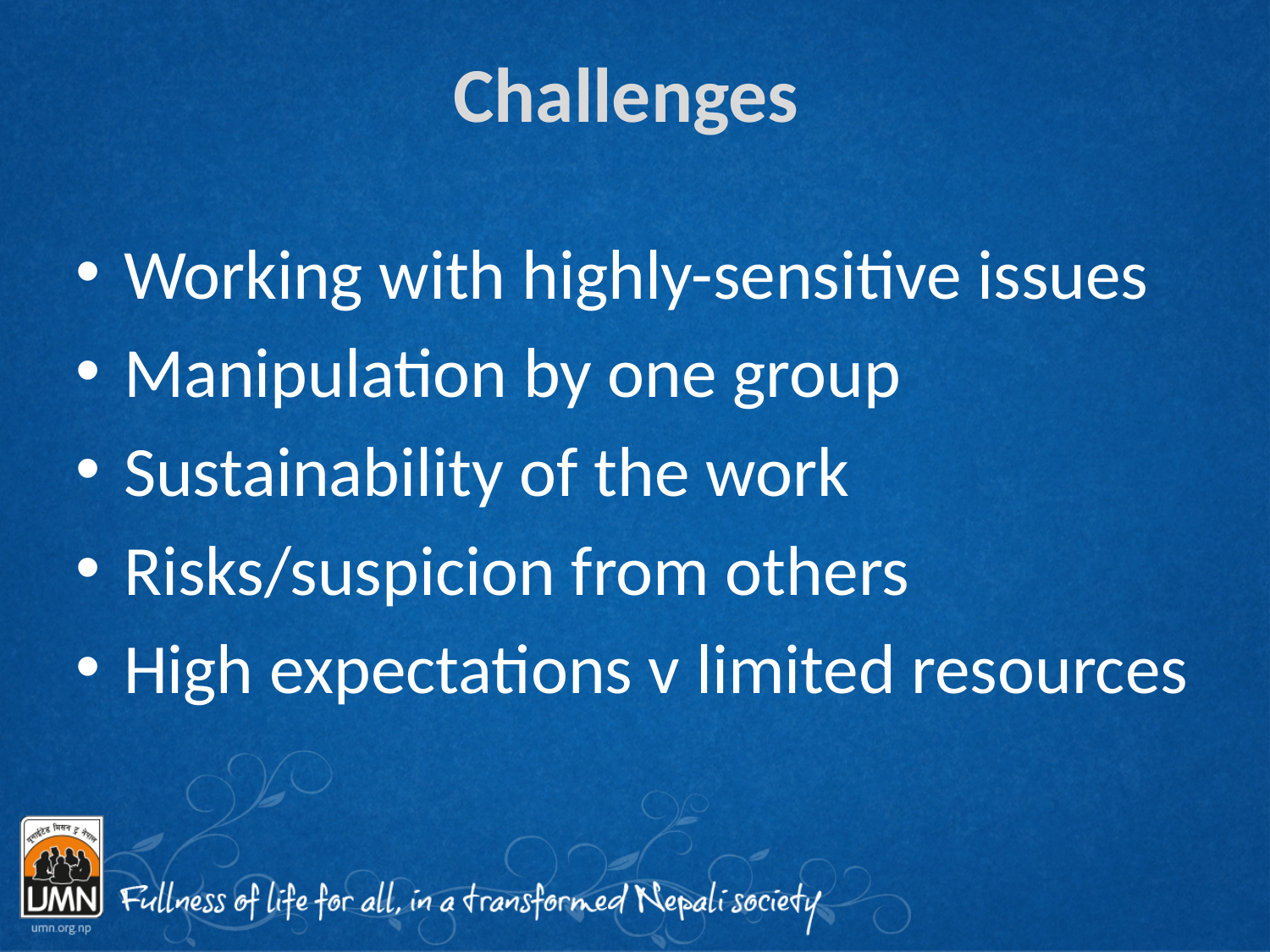

# Challenges
Working with highly-sensitive issues
Manipulation by one group
Sustainability of the work
Risks/suspicion from others
High expectations v limited resources